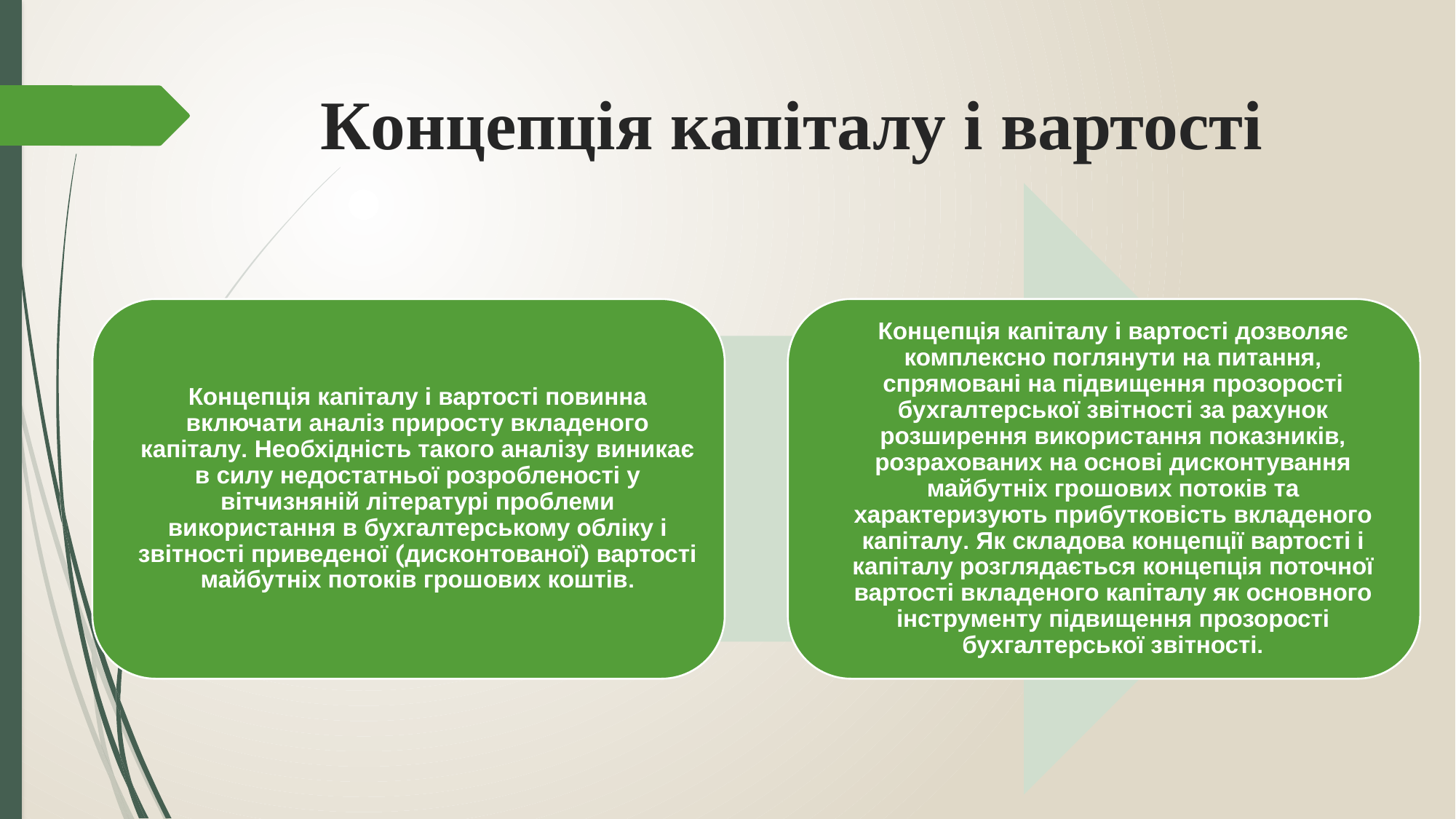

# Концепція капіталу і вартості
Концепція капіталу і вартості повинна включати аналіз приросту вкладеного капіталу. Необхідність такого аналізу виникає в силу недостатньої розробленості у вітчизняній літературі проблеми використання в бухгалтерському обліку і звітності приведеної (дисконтованої) вартості майбутніх потоків грошових коштів.
Концепція капіталу і вартості дозволяє комплексно поглянути на питання, спрямовані на підвищення прозорості бухгалтерської звітності за рахунок розширення використання показників, розрахованих на основі дисконтування майбутніх грошових потоків та характеризують прибутковість вкладеного капіталу. Як складова концепції вартості і капіталу розглядається концепція поточної вартості вкладеного капіталу як основного інструменту підвищення прозорості бухгалтерської звітності.